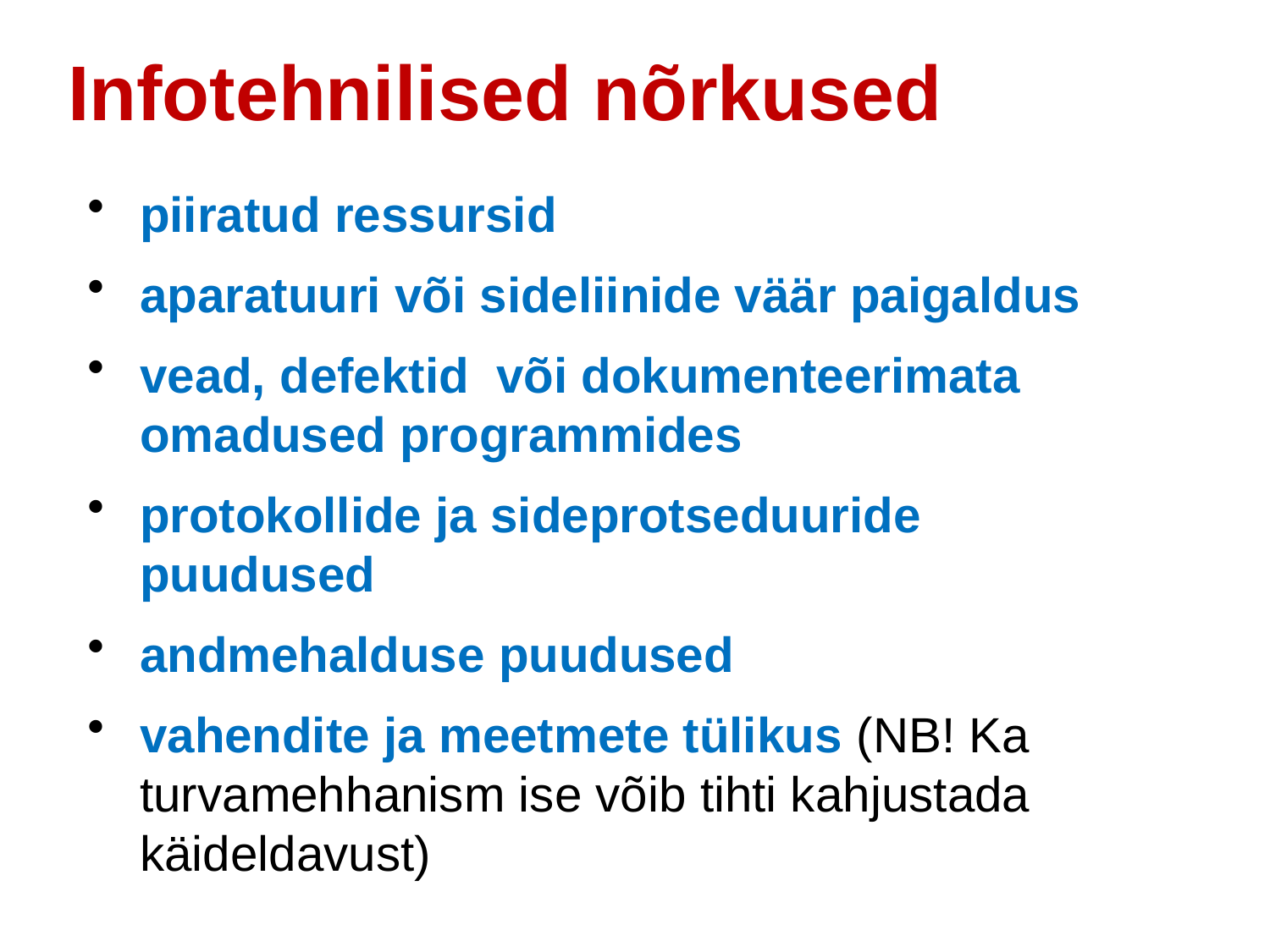

Infotehnilised nõrkused
piiratud ressursid
aparatuuri või sideliinide väär paigaldus
vead, defektid  või dokumenteerimata omadused programmides
protokollide ja sideprotseduuride puudused
andmehalduse puudused
vahendite ja meetmete tülikus (NB! Ka turvamehhanism ise võib tihti kahjustada käideldavust)